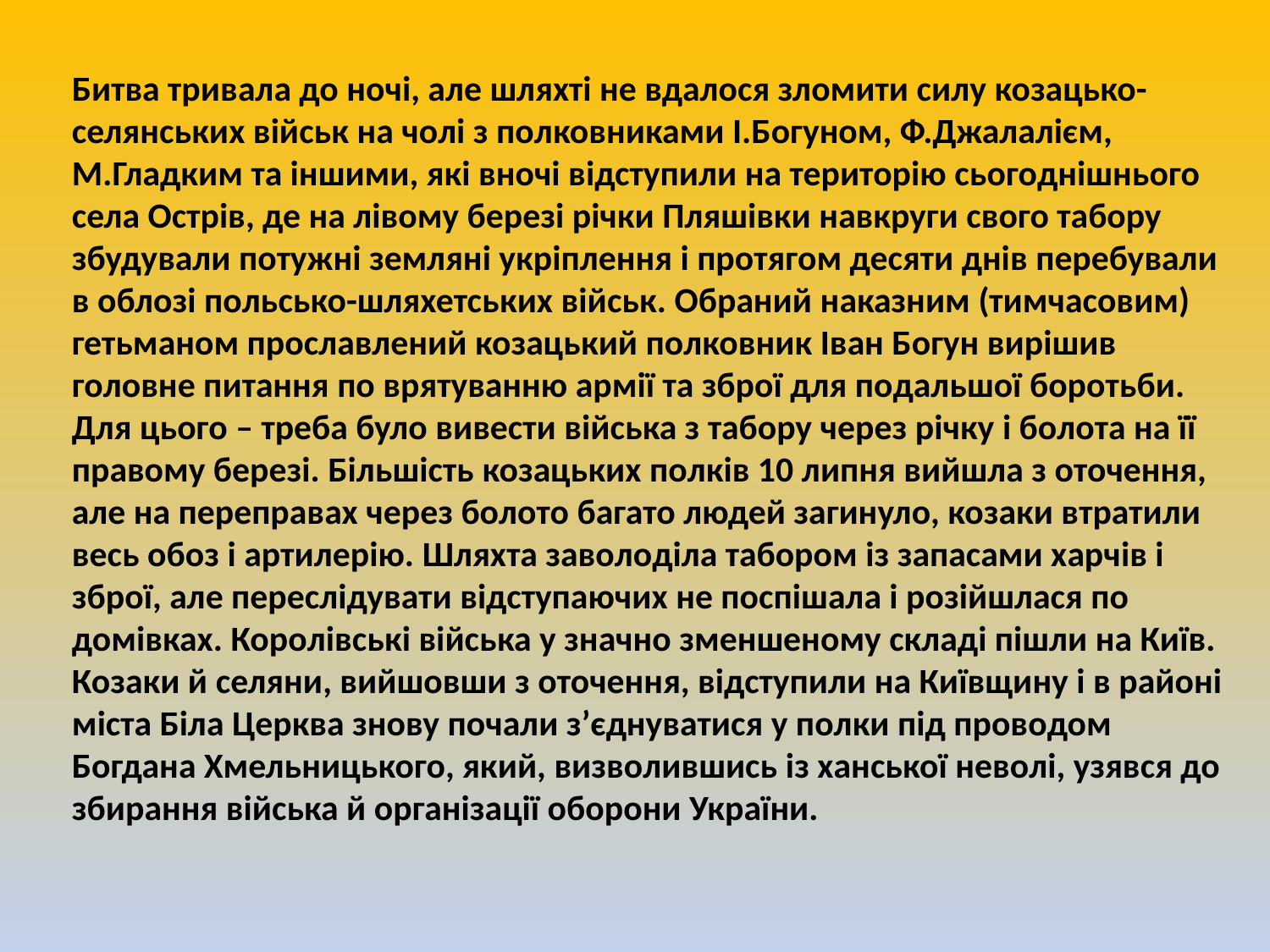

Битва тривала до ночі, але шляхті не вдалося зломити силу козацько-селянських військ на чолі з полковниками І.Богуном, Ф.Джалалієм, М.Гладким та іншими, які вночі відступили на територію сьогоднішнього села Острів, де на лівому березі річки Пляшівки навкруги свого табору збудували потужні земляні укріплення і протягом десяти днів перебували в облозі польсько-шляхетських військ. Обраний наказним (тимчасовим) гетьманом прославлений козацький полковник Іван Богун вирішив головне питання по врятуванню армії та зброї для подальшої боротьби. Для цього – треба було вивести війська з табору через річку і болота на її правому березі. Більшість козацьких полків 10 липня вийшла з оточення, але на переправах через болото багато людей загинуло, козаки втратили весь обоз і артилерію. Шляхта заволоділа табором із запасами харчів і зброї, але переслідувати відступаючих не поспішала і розійшлася по домівках. Королівські війська у значно зменшеному складі пішли на Київ. Козаки й селяни, вийшовши з оточення, відступили на Київщину і в районі міста Біла Церква знову почали з’єднуватися у полки під проводом Богдана Хмельницького, який, визволившись із ханської неволі, узявся до збирання війська й організації оборони України.